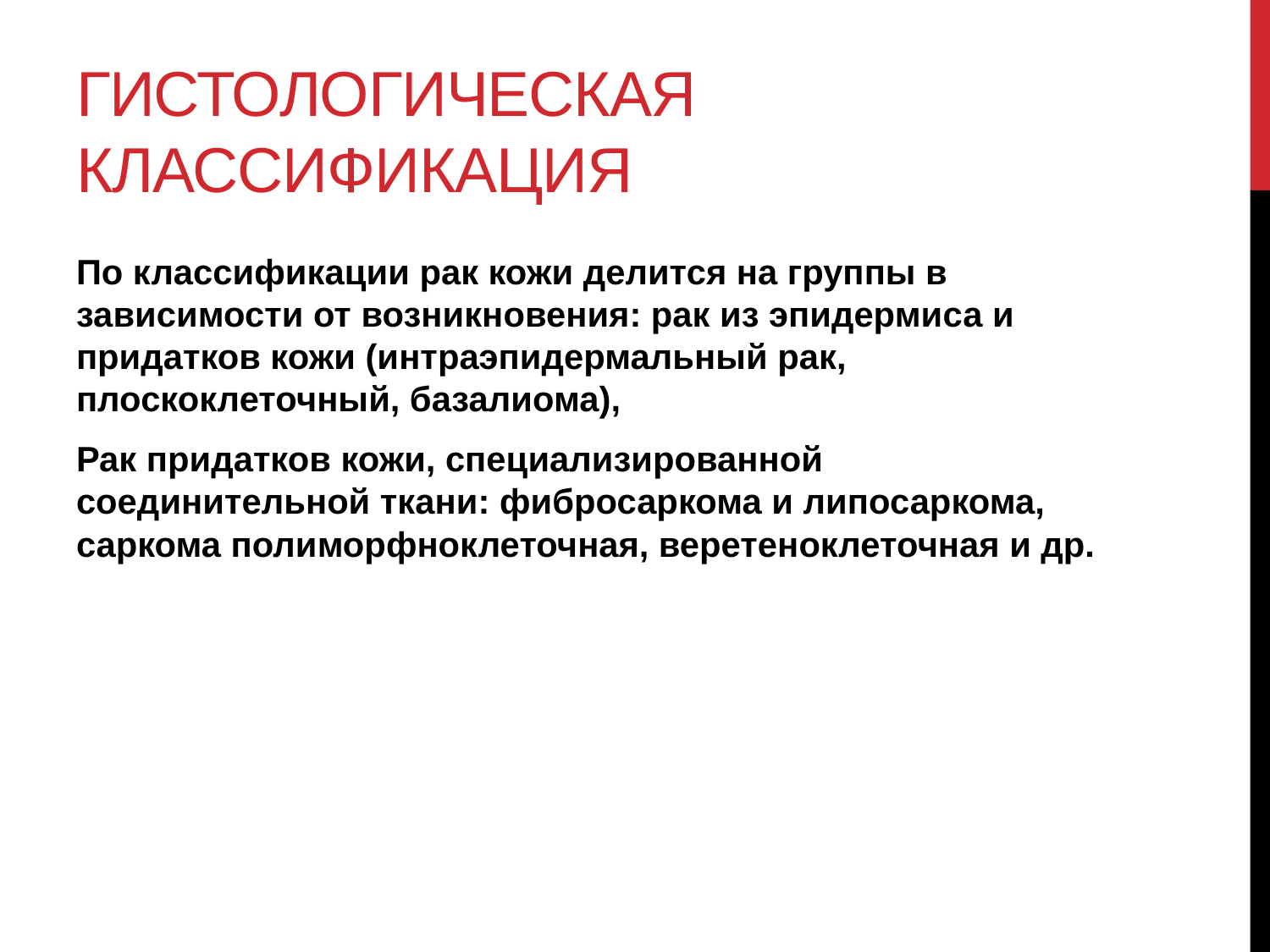

# Гистологическая классификация
По классификации рак кожи делится на группы в зависимости от возникновения: рак из эпидермиса и придатков кожи (интраэпидермальный рак, плоскоклеточный, базалиома),
Рак придатков кожи, специализированной соединительной ткани: фибросаркома и липосаркома, саркома полиморфноклеточная, веретеноклеточная и др.